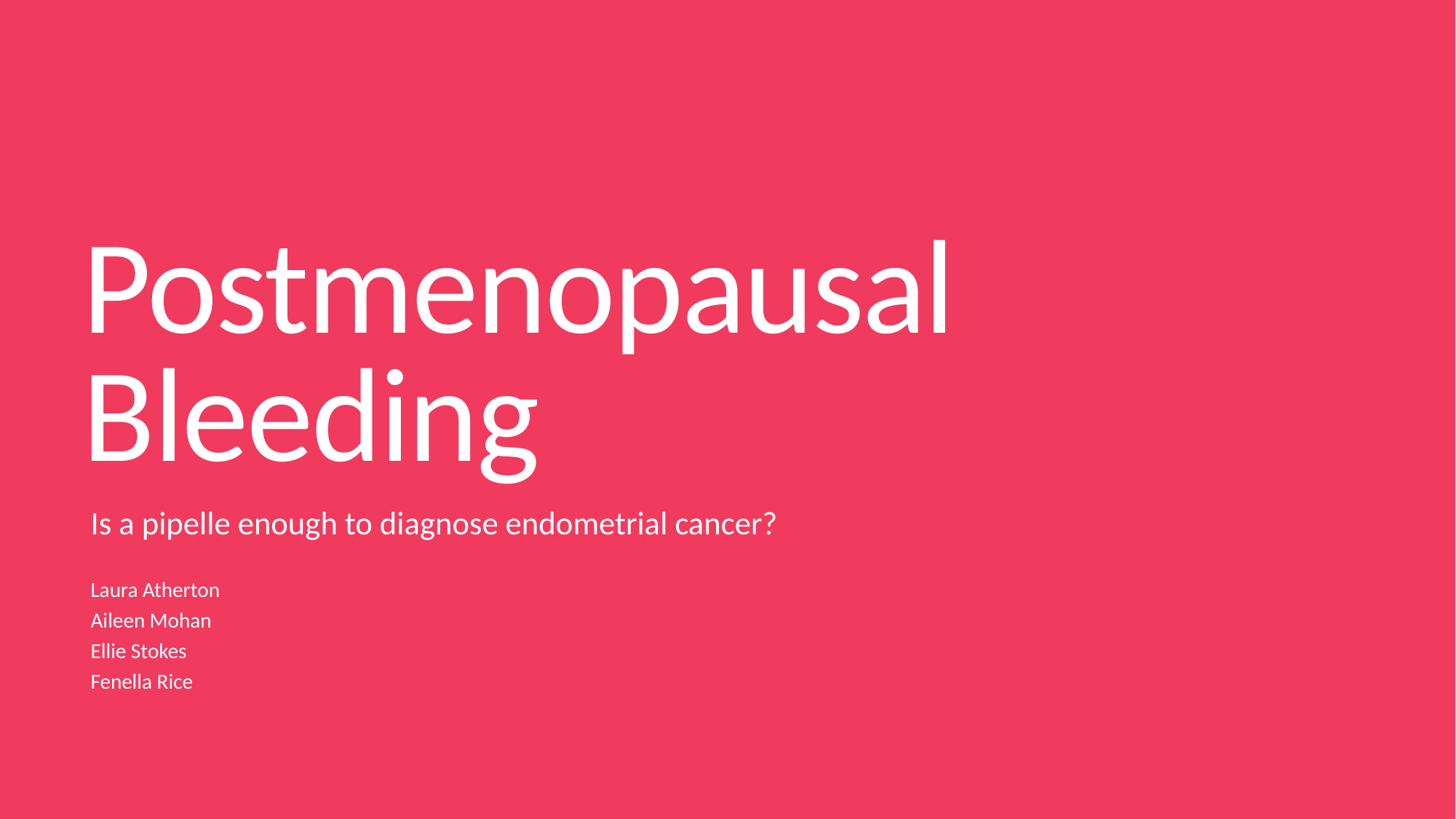

# Postmenopausal Bleeding
Is a pipelle enough to diagnose endometrial cancer?

Laura Atherton
Aileen Mohan
Ellie Stokes
Fenella Rice